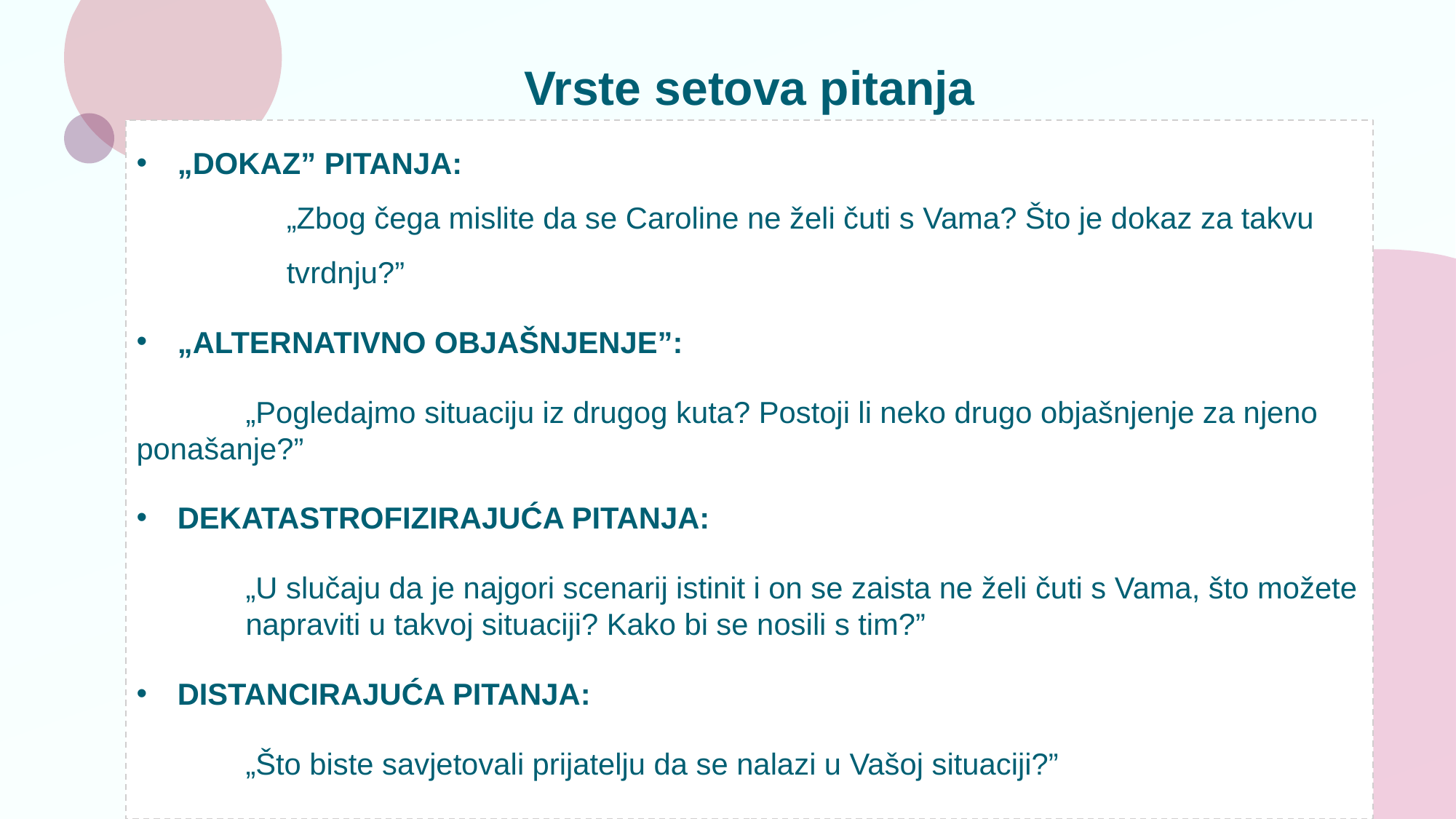

# Vrste setova pitanja
„DOKAZ” PITANJA:
	„Zbog čega mislite da se Caroline ne želi čuti s Vama? Što je dokaz za takvu 	tvrdnju?”
„ALTERNATIVNO OBJAŠNJENJE”:
	„Pogledajmo situaciju iz drugog kuta? Postoji li neko drugo objašnjenje za njeno 	ponašanje?”
DEKATASTROFIZIRAJUĆA PITANJA:
	„U slučaju da je najgori scenarij istinit i on se zaista ne želi čuti s Vama, što možete 	napraviti u takvoj situaciji? Kako bi se nosili s tim?”
DISTANCIRAJUĆA PITANJA:
	„Što biste savjetovali prijatelju da se nalazi u Vašoj situaciji?”